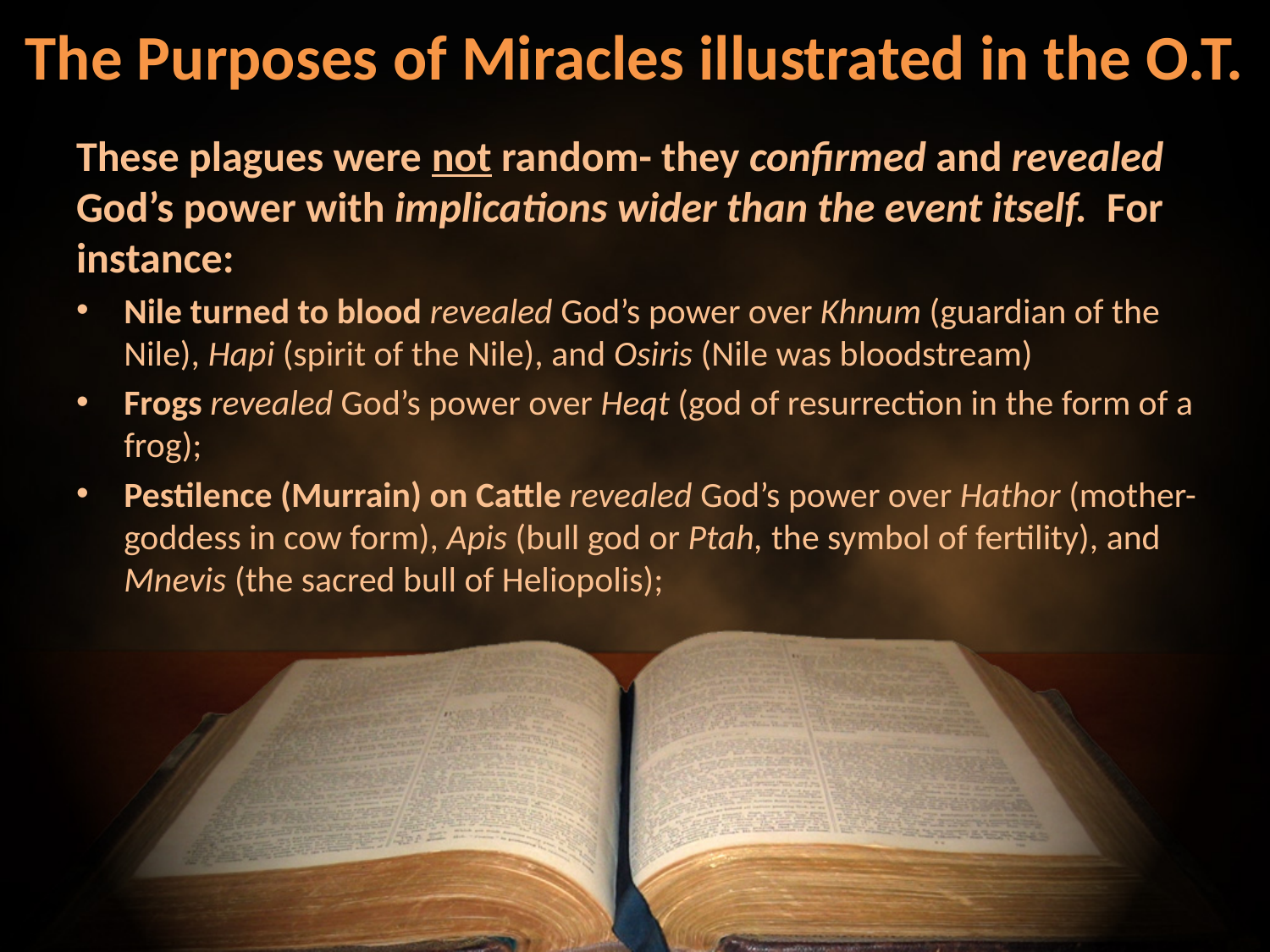

# The Purposes of Miracles illustrated in the O.T.
These plagues were not random- they confirmed and revealed God’s power with implications wider than the event itself.  For instance:
Nile turned to blood revealed God’s power over Khnum (guardian of the Nile), Hapi (spirit of the Nile), and Osiris (Nile was bloodstream)
Frogs revealed God’s power over Heqt (god of resurrection in the form of a frog);
Pestilence (Murrain) on Cattle revealed God’s power over Hathor (mother-goddess in cow form), Apis (bull god or Ptah, the symbol of fertility), and Mnevis (the sacred bull of Heliopolis);